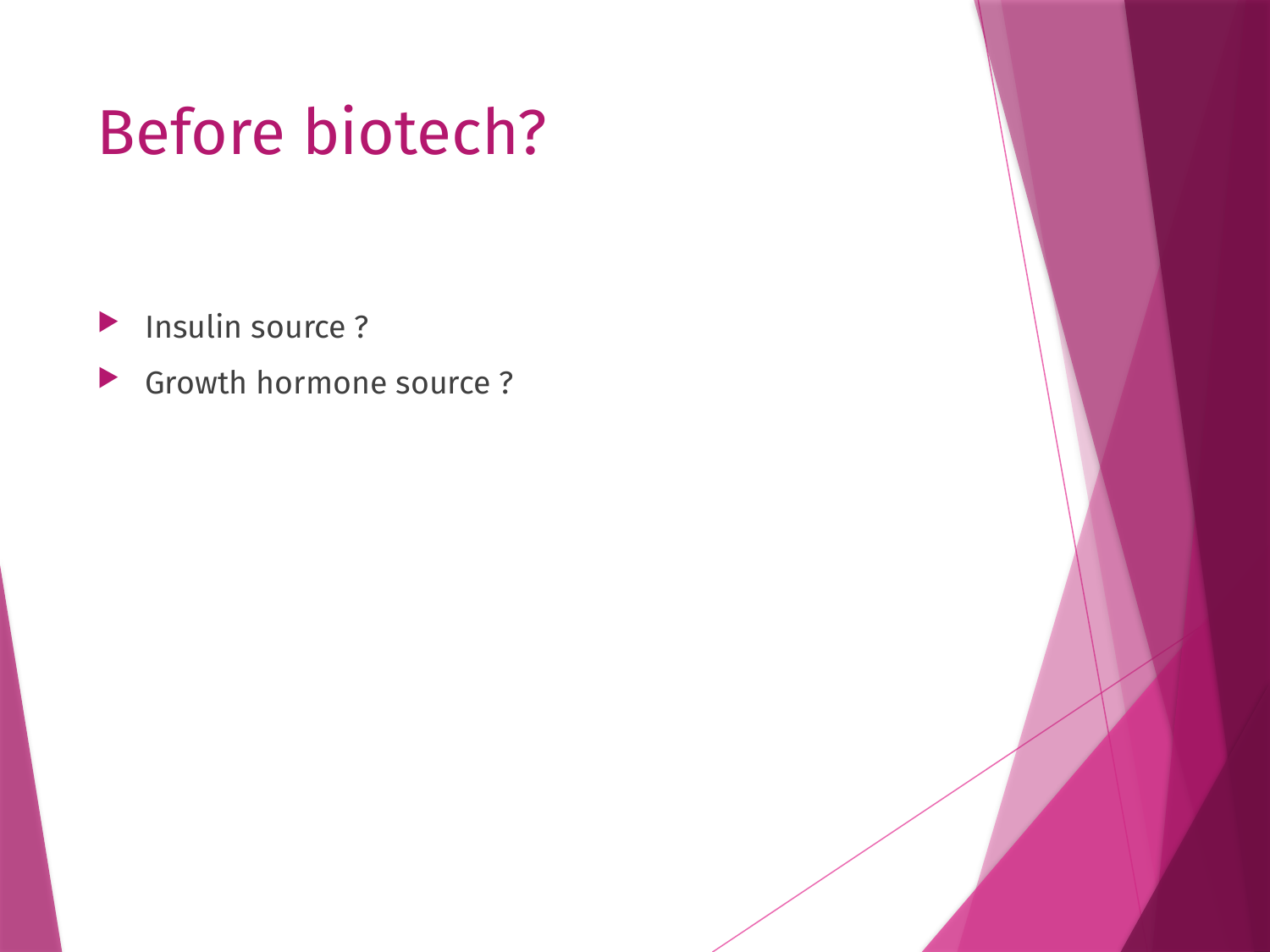

# Before biotech?
Insulin source ?
Growth hormone source ?